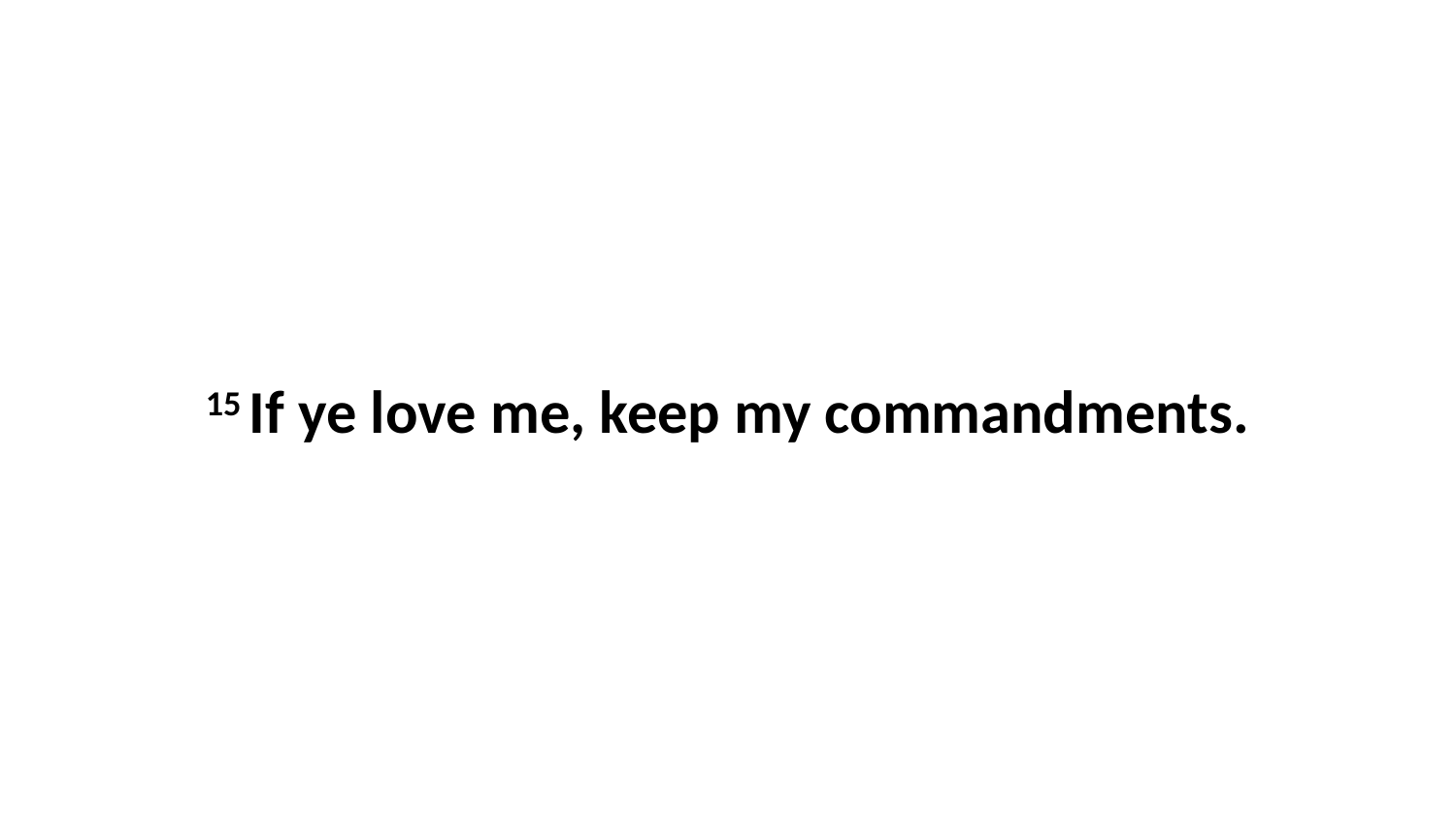

15 If ye love me, keep my commandments.